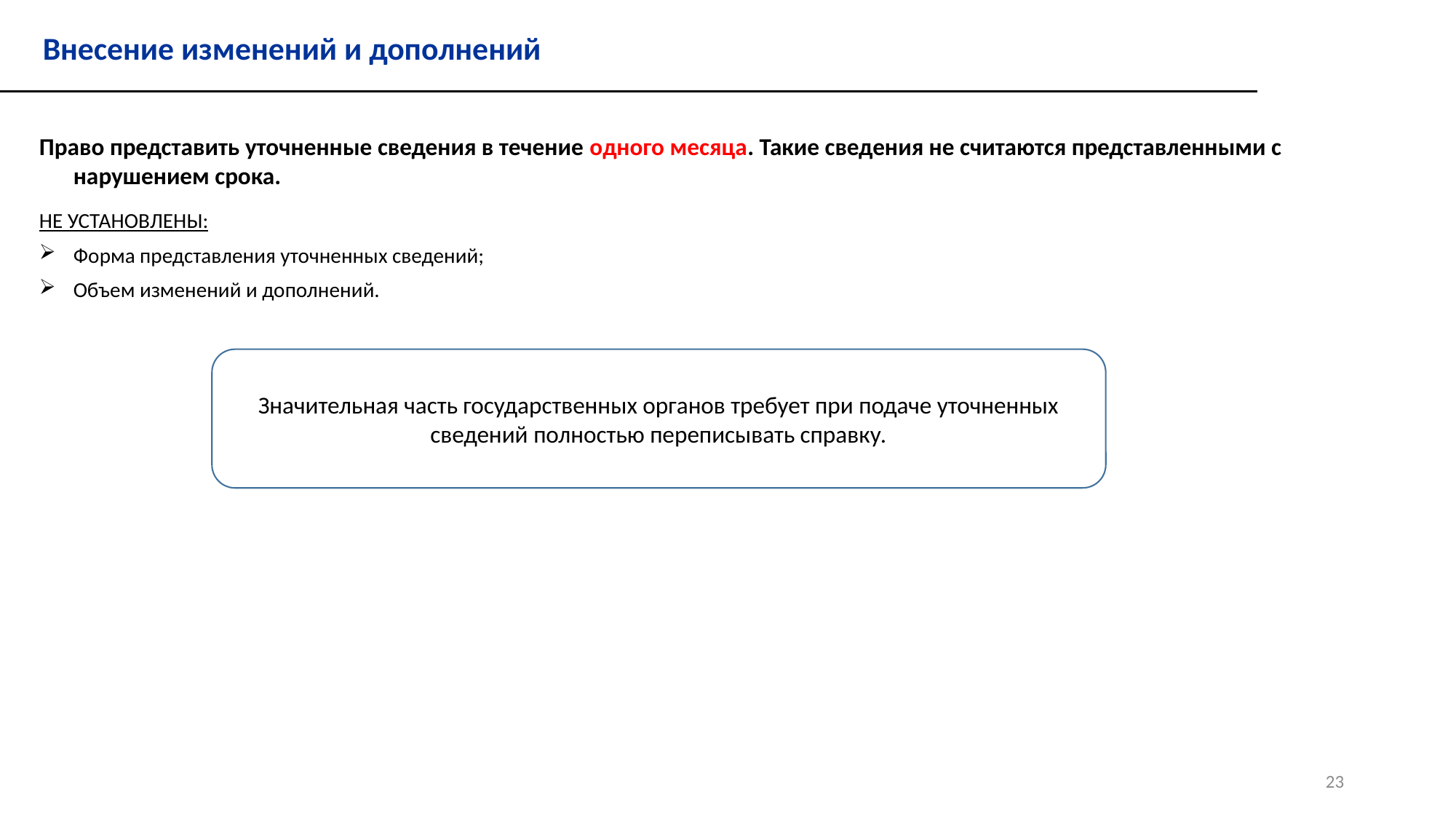

Внесение изменений и дополнений
Право представить уточненные сведения в течение одного месяца. Такие сведения не считаются представленными с нарушением срока.
НЕ УСТАНОВЛЕНЫ:
Форма представления уточненных сведений;
Объем изменений и дополнений.
Значительная часть государственных органов требует при подаче уточненных сведений полностью переписывать справку.

23